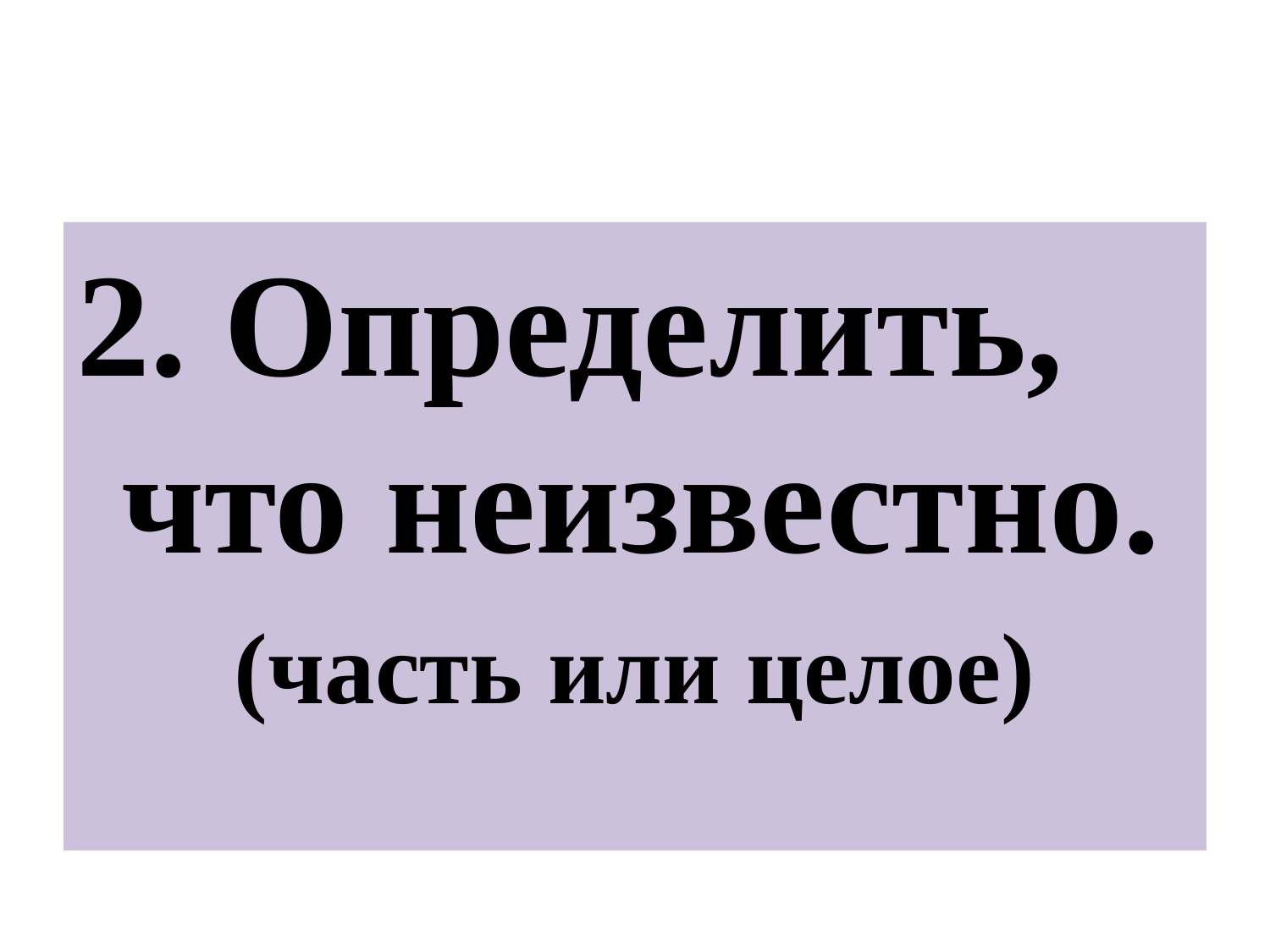

#
2. Определить, что неизвестно.
(часть или целое)